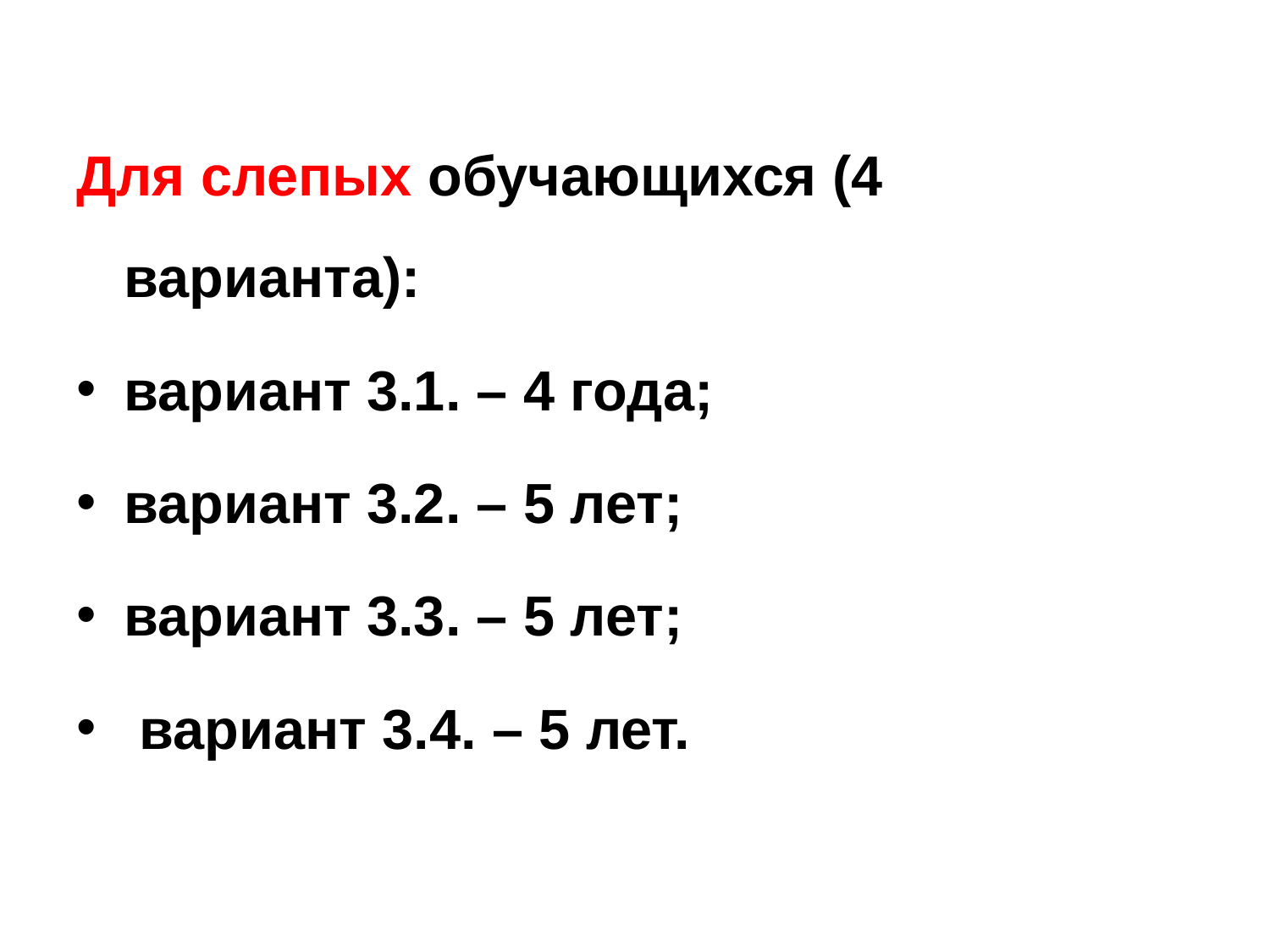

Для слепых обучающихся (4 варианта):
вариант 3.1. – 4 года;
вариант 3.2. – 5 лет;
вариант 3.3. – 5 лет;
 вариант 3.4. – 5 лет.